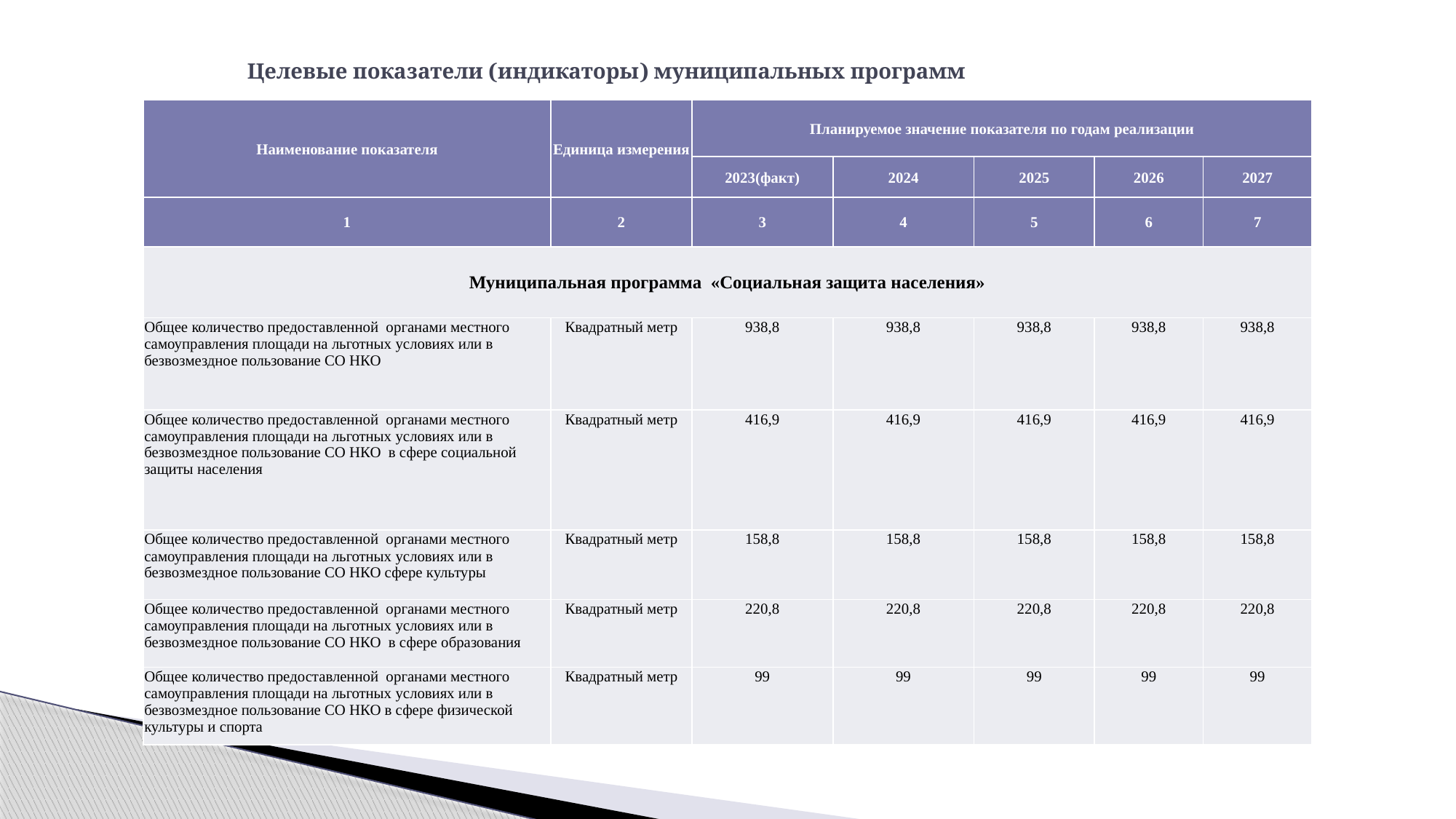

# Целевые показатели (индикаторы) муниципальных программ
| Наименование показателя | Единица измерения | Планируемое значение показателя по годам реализации |  |  |  |  |
| --- | --- | --- | --- | --- | --- | --- |
|  |  | 2023(факт) | 2024 | 2025 | 2026 | 2027 |
| 1 | 2 | 3 | 4 | 5 | 6 | 7 |
| Муниципальная программа «Социальная защита населения» |  |  |  |  |  |  |
| Общее количество предоставленной органами местного самоуправления площади на льготных условиях или в безвозмездное пользование СО НКО | Квадратный метр | 938,8 | 938,8 | 938,8 | 938,8 | 938,8 |
| Общее количество предоставленной органами местного самоуправления площади на льготных условиях или в безвозмездное пользование СО НКО в сфере социальной защиты населения | Квадратный метр | 416,9 | 416,9 | 416,9 | 416,9 | 416,9 |
| Общее количество предоставленной органами местного самоуправления площади на льготных условиях или в безвозмездное пользование СО НКО сфере культуры | Квадратный метр | 158,8 | 158,8 | 158,8 | 158,8 | 158,8 |
| Общее количество предоставленной органами местного самоуправления площади на льготных условиях или в безвозмездное пользование СО НКО в сфере образования | Квадратный метр | 220,8 | 220,8 | 220,8 | 220,8 | 220,8 |
| Общее количество предоставленной органами местного самоуправления площади на льготных условиях или в безвозмездное пользование СО НКО в сфере физической культуры и спорта | Квадратный метр | 99 | 99 | 99 | 99 | 99 |